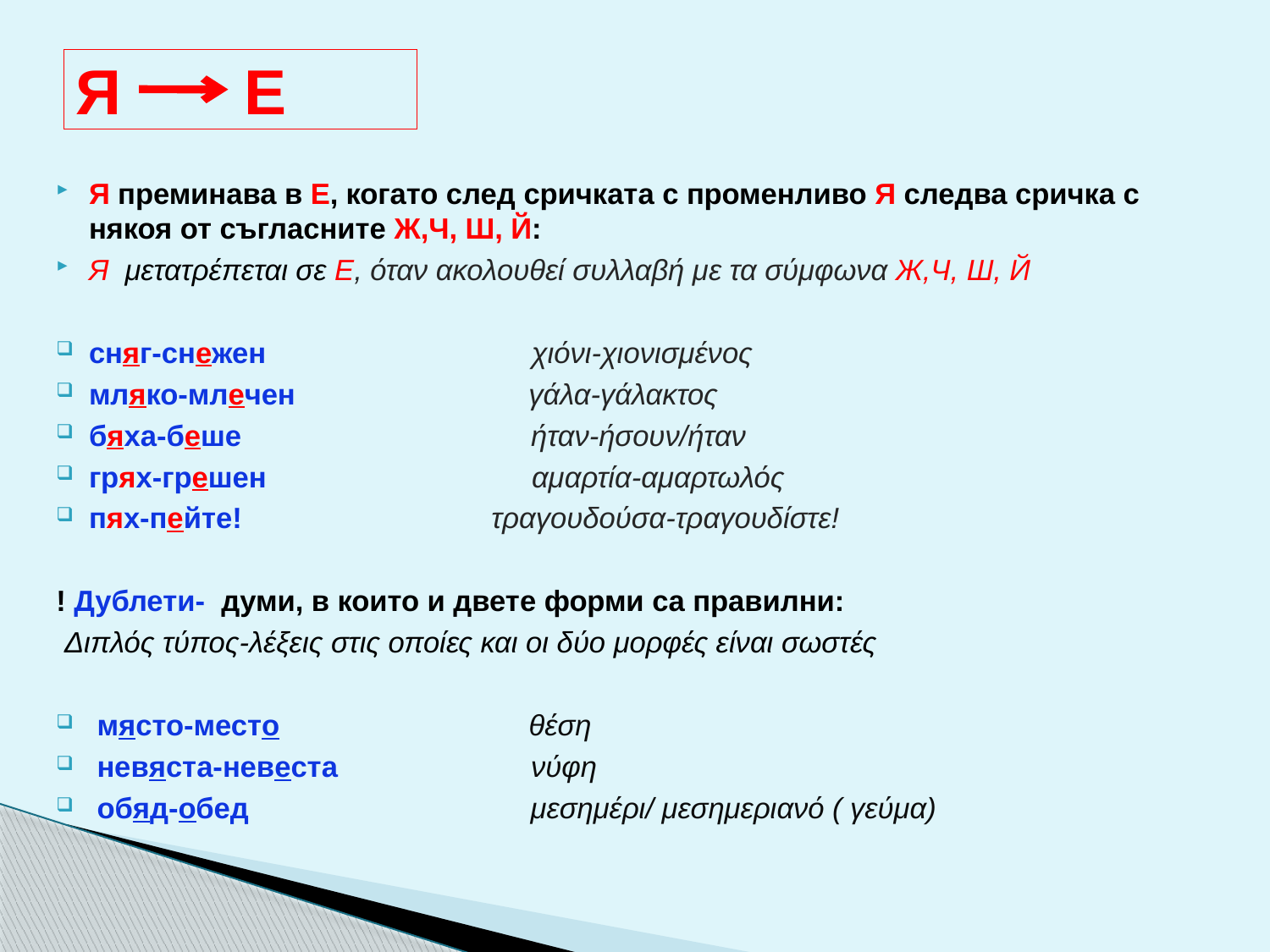

# Я       Е
Я преминава в Е, когато след сричката с променливо Я следва сричка с някоя от съгласните Ж,Ч, Ш, Й:
Я  μετατρέπεται σε Е, όταν ακολουθεί συλλαβή με τα σύμφωνα Ж,Ч, Ш, Й

сняг-снежен                                 χιόνι-χιονισμένος
мляко-млечен                             γάλα-γάλακτος
бяха-беше                                    ήταν-ήσουν/ήταν
грях-грешен                                 αμαρτία-αμαρτωλός
пях-пейте!                               τραγουδούσα-τραγουδίστε!

! Дублети-  думи, в които и двете форми са правилни:
 Διπλός τύπος-λέξεις στις οποίες και οι δύο μορφές είναι σωστές

 място-место                               θέση
 невяста-невеста                        νύφη
 обяд-обед                                   μεσημέρι/ μεσημεριανό ( γεύμα)